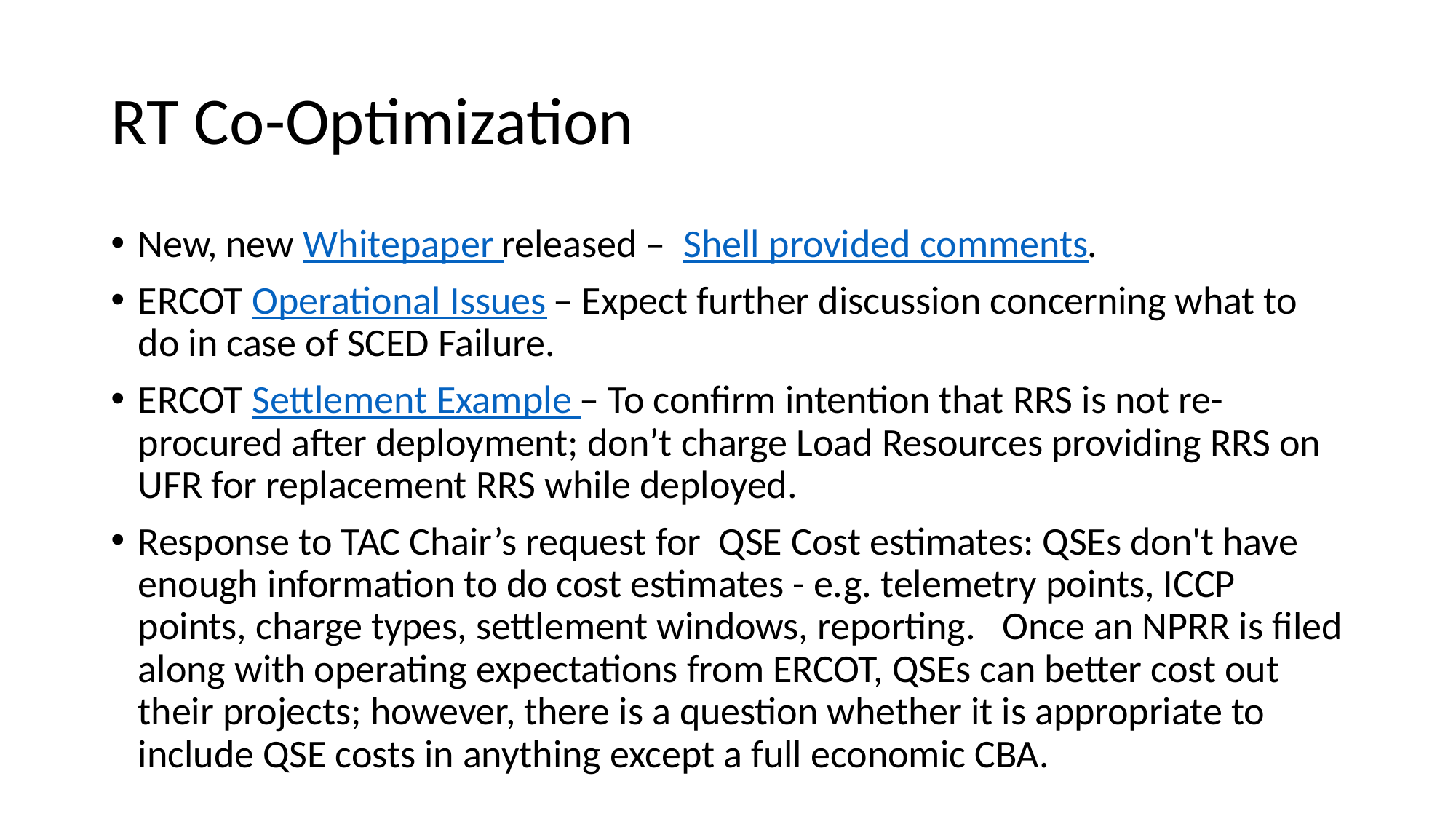

# RT Co-Optimization
New, new Whitepaper released –  Shell provided comments.
ERCOT Operational Issues – Expect further discussion concerning what to do in case of SCED Failure.
ERCOT Settlement Example – To confirm intention that RRS is not re-procured after deployment; don’t charge Load Resources providing RRS on UFR for replacement RRS while deployed.
Response to TAC Chair’s request for  QSE Cost estimates: QSEs don't have enough information to do cost estimates - e.g. telemetry points, ICCP points, charge types, settlement windows, reporting.   Once an NPRR is filed along with operating expectations from ERCOT, QSEs can better cost out their projects; however, there is a question whether it is appropriate to include QSE costs in anything except a full economic CBA.